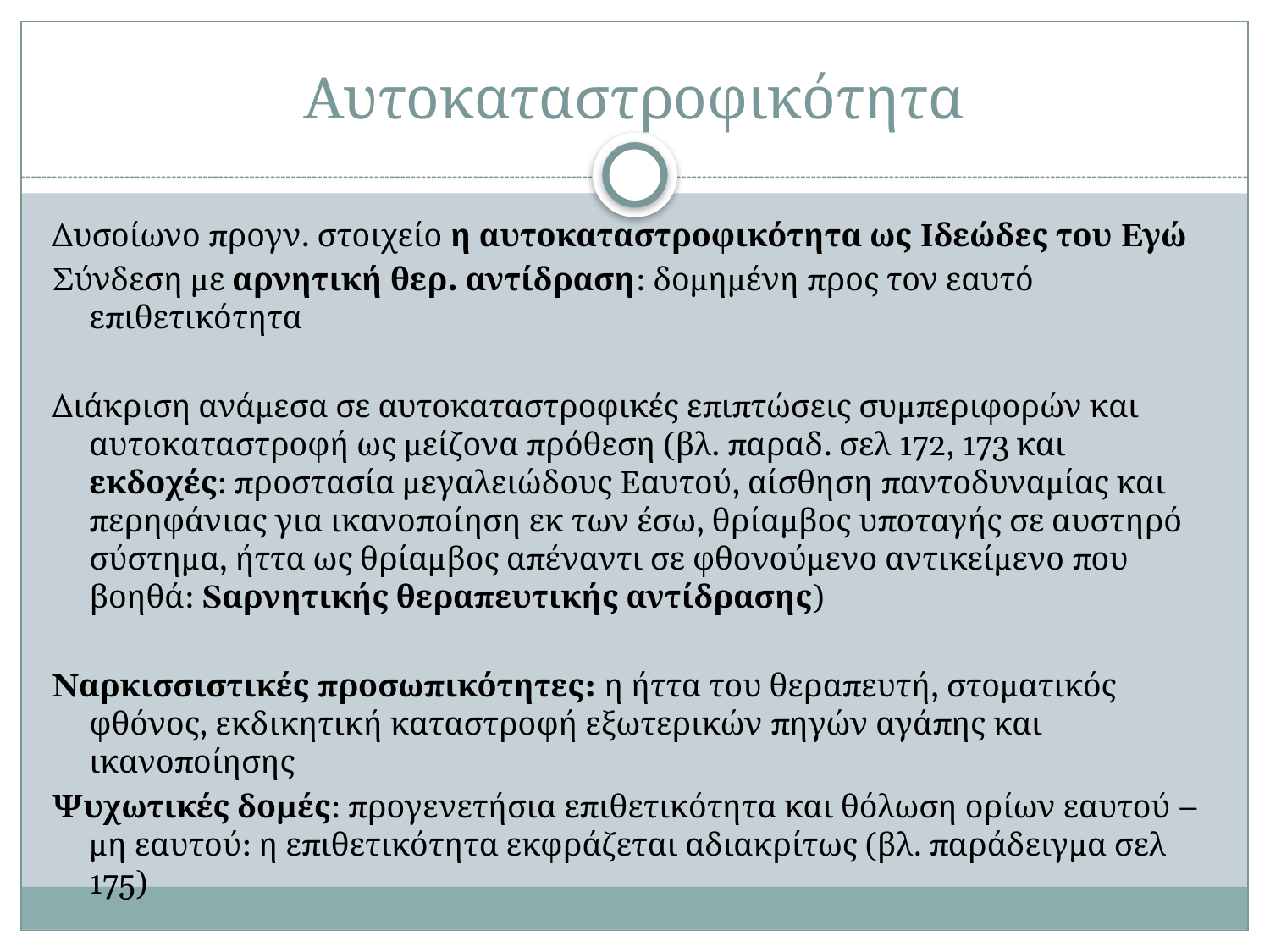

# Αυτοκαταστροφικότητα
Δυσοίωνο προγν. στοιχείο η αυτοκαταστροφικότητα ως Ιδεώδες του Εγώ
Σύνδεση με αρνητική θερ. αντίδραση: δομημένη προς τον εαυτό επιθετικότητα

Διάκριση ανάμεσα σε αυτοκαταστροφικές επιπτώσεις συμπεριφορών και αυτοκαταστροφή ως μείζονα πρόθεση (βλ. παραδ. σελ 172, 173 και εκδοχές: προστασία μεγαλειώδους Εαυτού, αίσθηση παντοδυναμίας και περηφάνιας για ικανοποίηση εκ των έσω, θρίαμβος υποταγής σε αυστηρό σύστημα, ήττα ως θρίαμβος απέναντι σε φθονούμενο αντικείμενο που βοηθά: Sαρνητικής θεραπευτικής αντίδρασης)

Ναρκισσιστικές προσωπικότητες: η ήττα του θεραπευτή, στοματικός φθόνος, εκδικητική καταστροφή εξωτερικών πηγών αγάπης και ικανοποίησης
Ψυχωτικές δομές: προγενετήσια επιθετικότητα και θόλωση ορίων εαυτού – μη εαυτού: η επιθετικότητα εκφράζεται αδιακρίτως (βλ. παράδειγμα σελ 175)